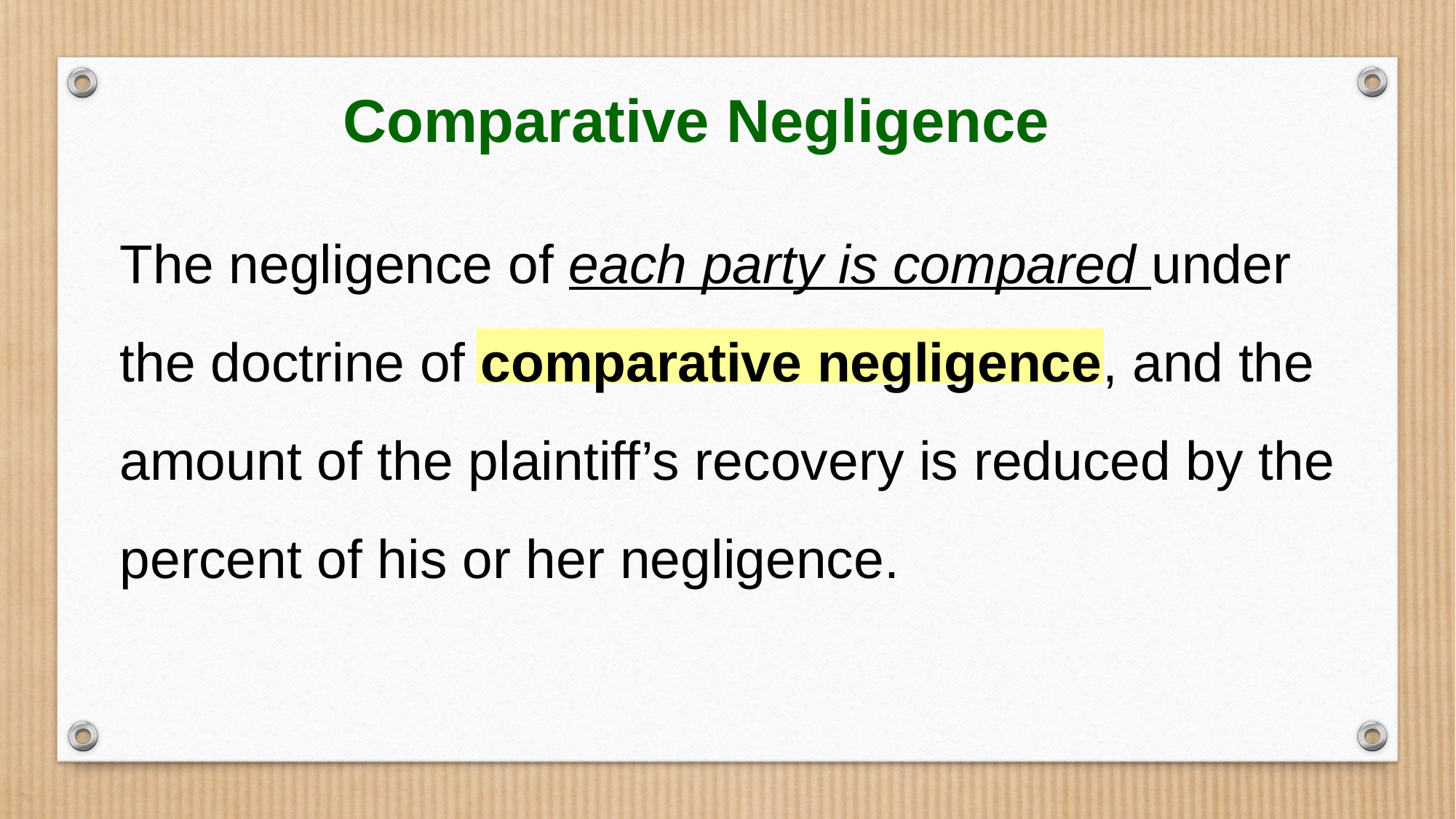

Comparative Negligence
The negligence of each party is compared under the doctrine of comparative negligence, and the amount of the plaintiff’s recovery is reduced by the percent of his or her negligence.